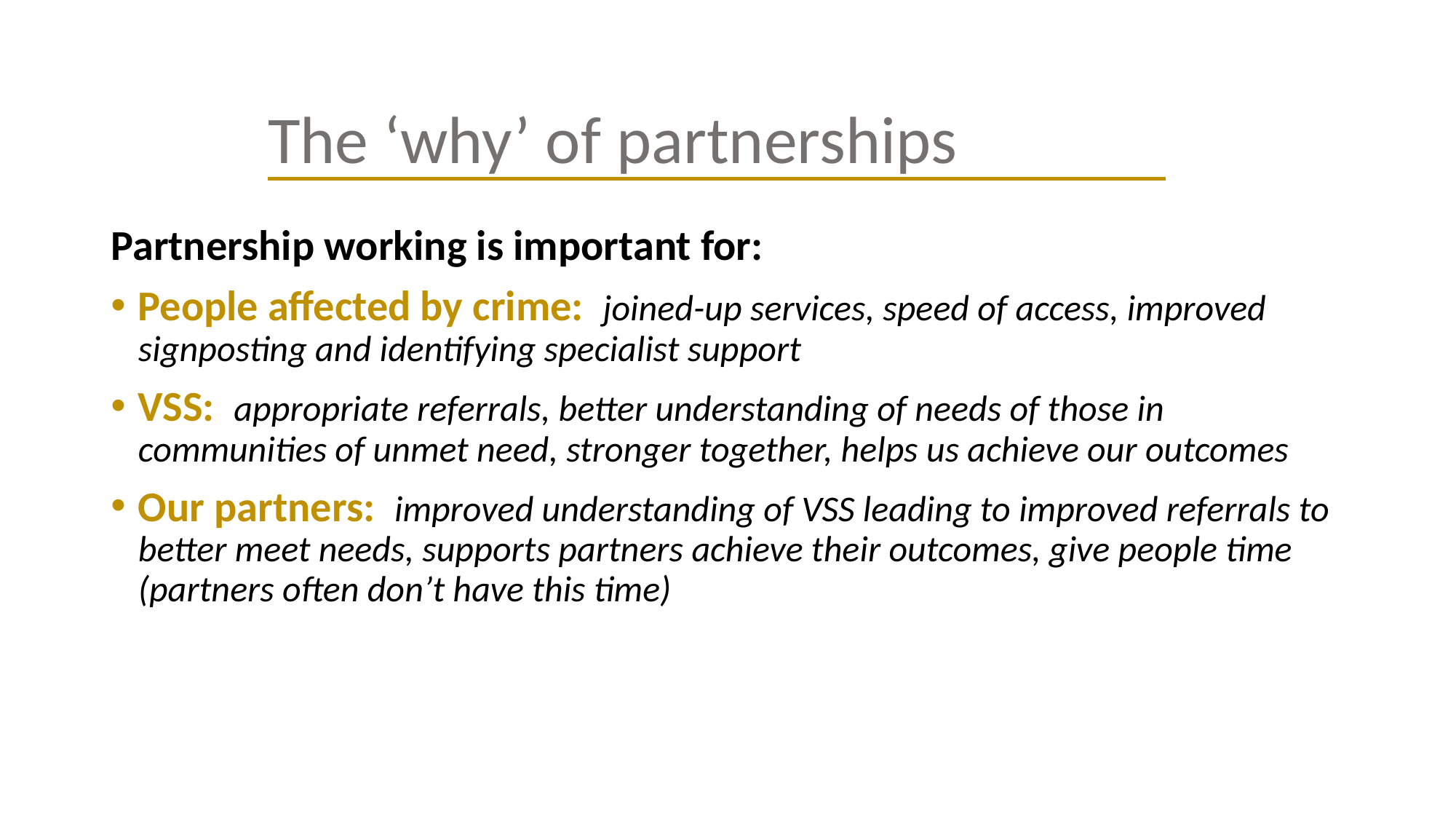

# The ‘why’ of partnerships
Partnership working is important for:
People affected by crime:  joined-up services, speed of access, improved signposting and identifying specialist support
VSS:  appropriate referrals, better understanding of needs of those in communities of unmet need, stronger together, helps us achieve our outcomes
Our partners:  improved understanding of VSS leading to improved referrals to better meet needs, supports partners achieve their outcomes, give people time (partners often don’t have this time)